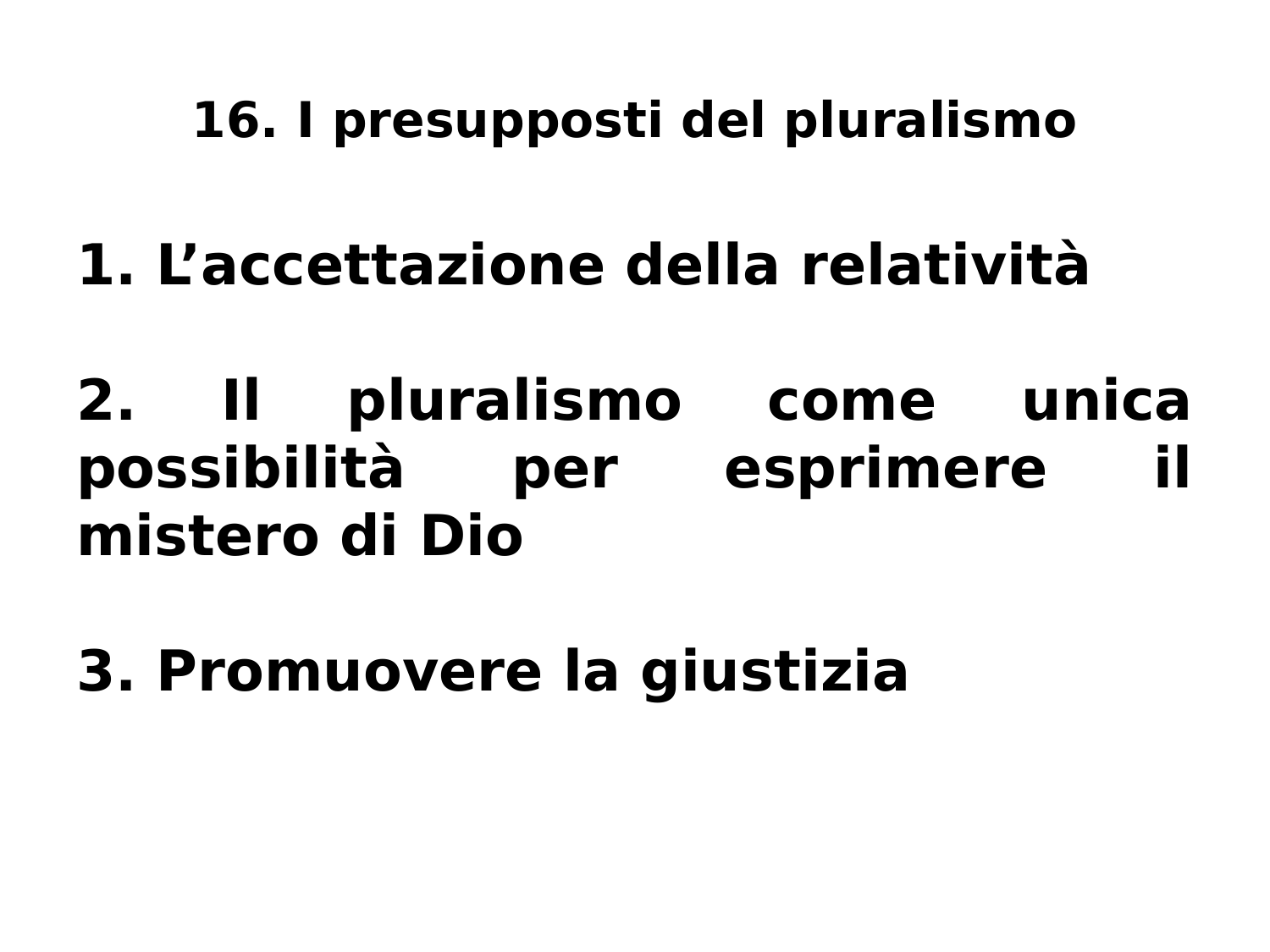

# 16. I presupposti del pluralismo
1. L’accettazione della relatività

2. Il pluralismo come unica possibilità per esprimere il mistero di Dio

3. Promuovere la giustizia